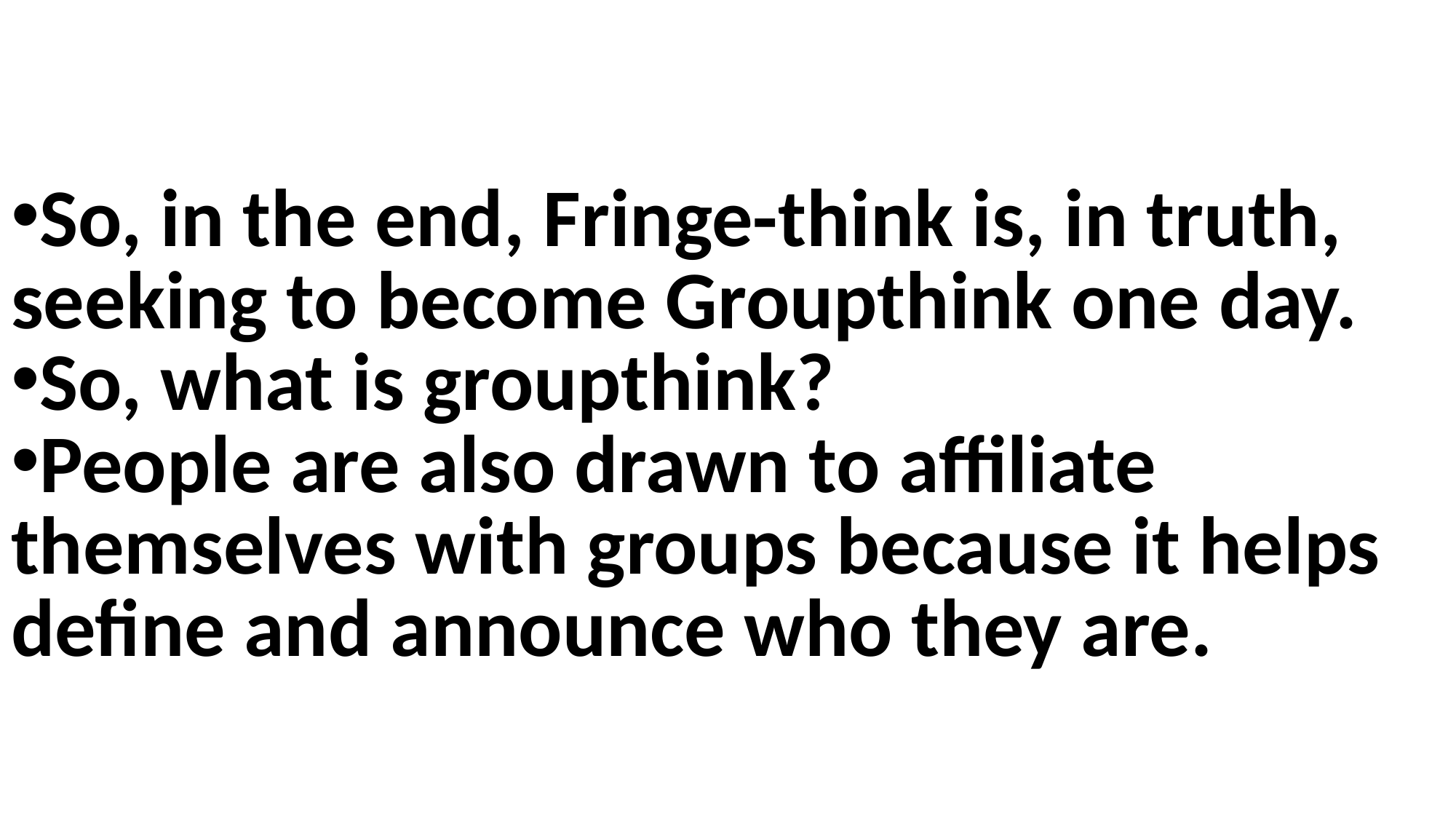

So, in the end, Fringe-think is, in truth, seeking to become Groupthink one day.
So, what is groupthink?
People are also drawn to affiliate themselves with groups because it helps define and announce who they are.